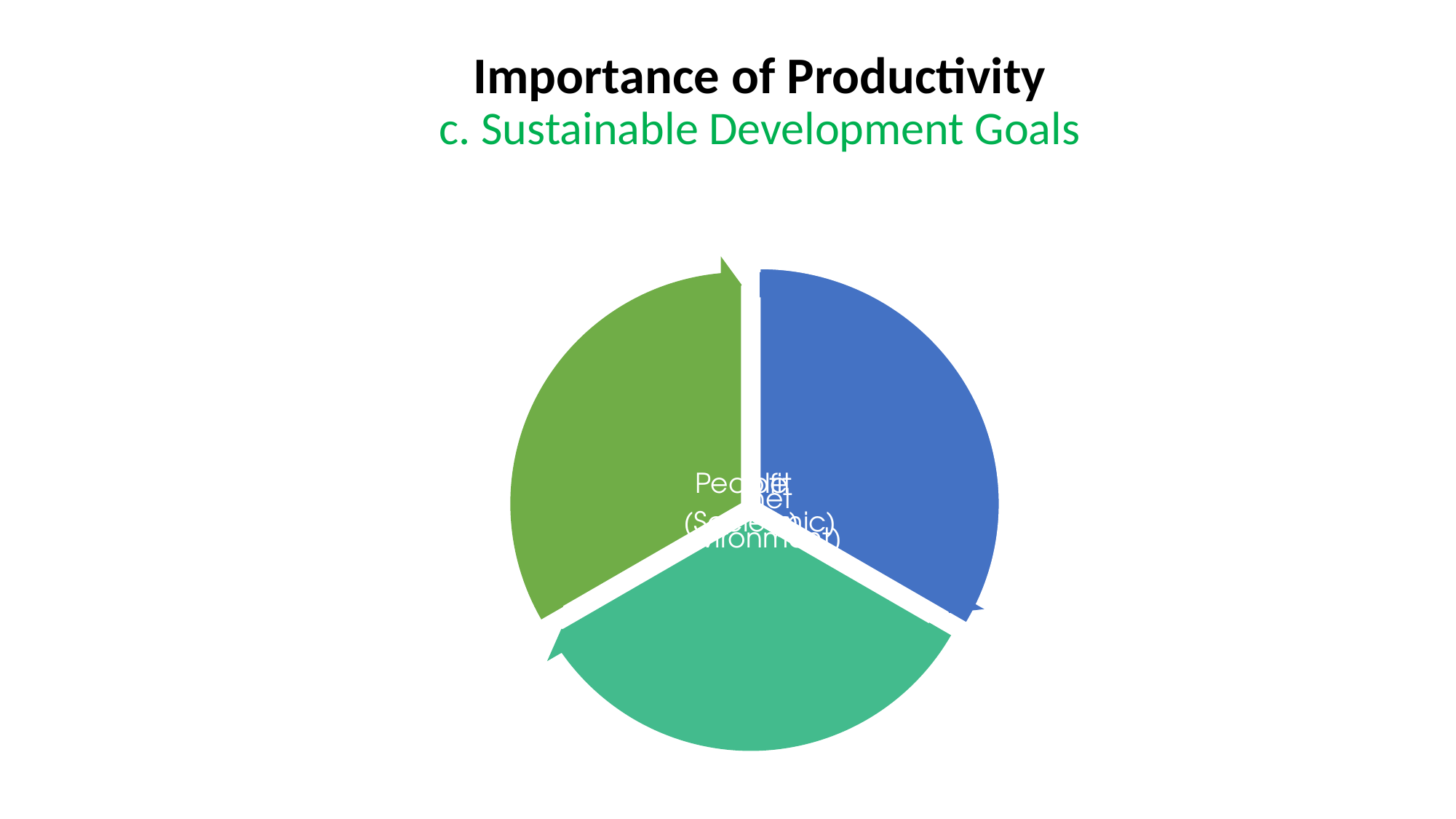

# Importance of Productivity c. Sustainable Development Goals
Profit
(Economic)
Planet
(Environment)
People
(Society)